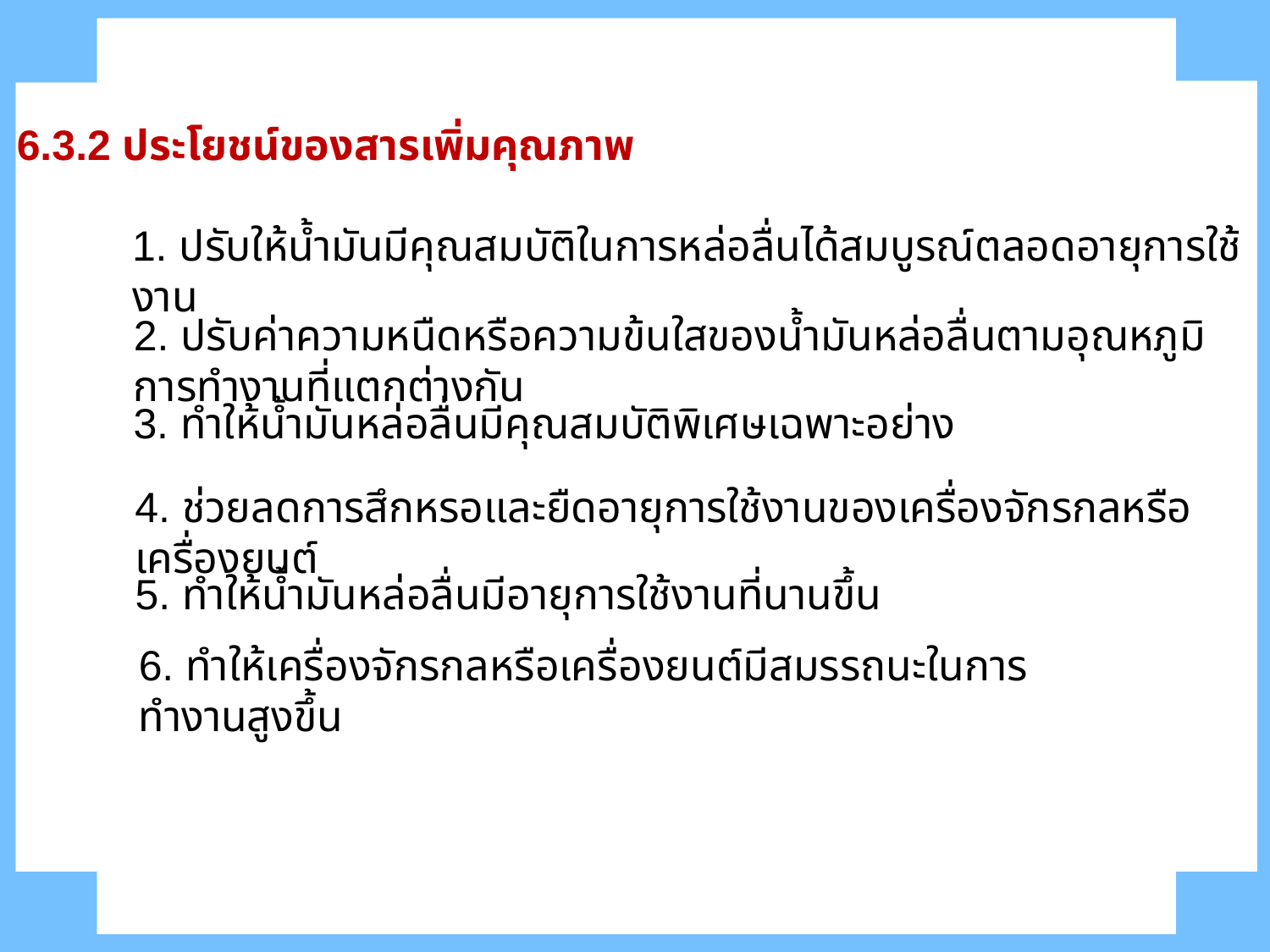

6.3.2 ประโยชน์ของสารเพิ่มคุณภาพ
1. ปรับให้น้ำมันมีคุณสมบัติในการหล่อลื่นได้สมบูรณ์ตลอดอายุการใช้งาน
2. ปรับค่าความหนืดหรือความข้นใสของน้ำมันหล่อลื่นตามอุณหภูมิการทำงานที่แตกต่างกัน
3. ทำให้น้ำมันหล่อลื่นมีคุณสมบัติพิเศษเฉพาะอย่าง
4. ช่วยลดการสึกหรอและยืดอายุการใช้งานของเครื่องจักรกลหรือเครื่องยนต์
5. ทำให้น้ำมันหล่อลื่นมีอายุการใช้งานที่นานขึ้น
6. ทำให้เครื่องจักรกลหรือเครื่องยนต์มีสมรรถนะในการทำงานสูงขึ้น